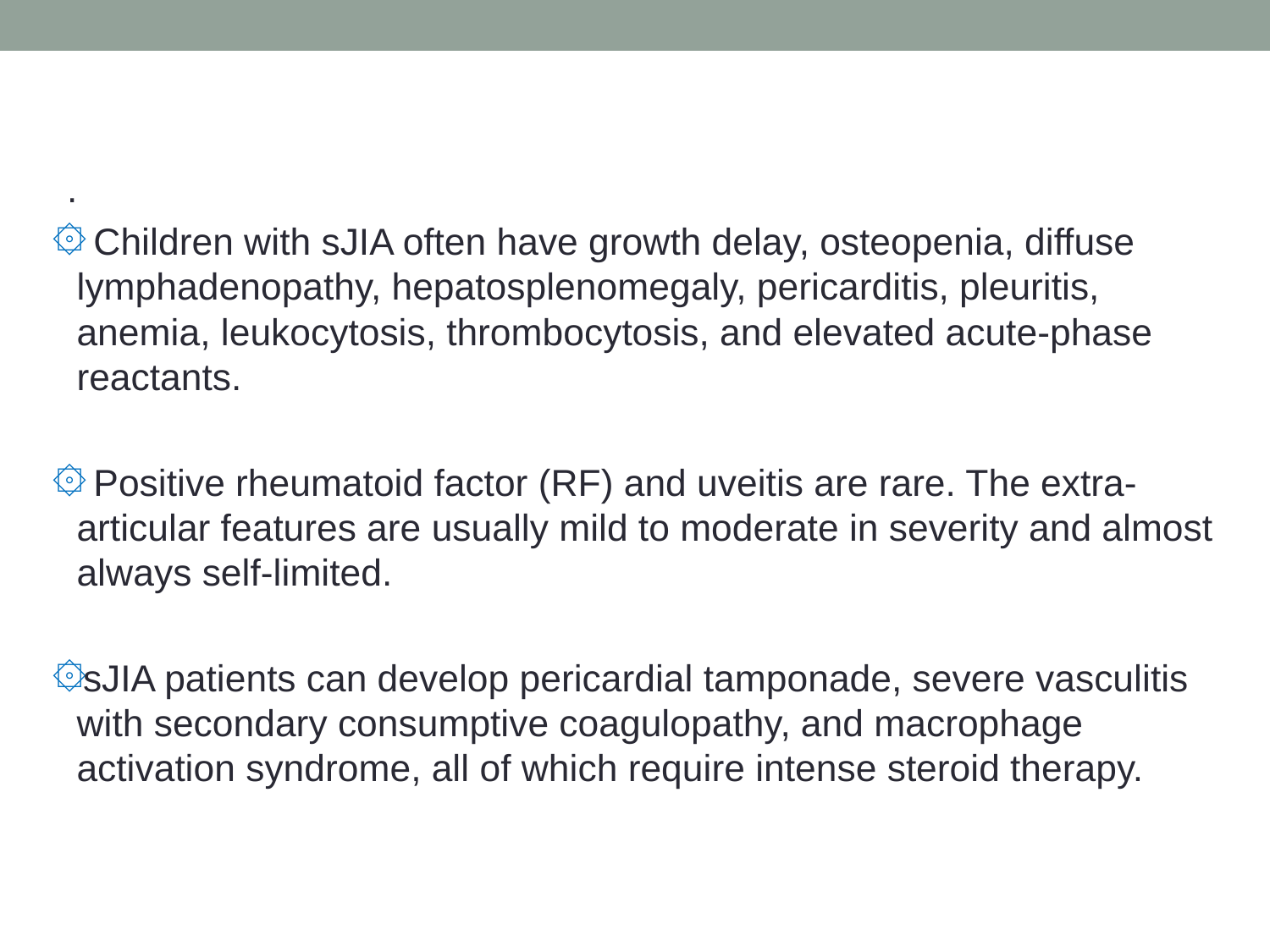

#
.
 Children with sJIA often have growth delay, osteopenia, diffuse lymphadenopathy, hepatosplenomegaly, pericarditis, pleuritis, anemia, leukocytosis, thrombocytosis, and elevated acute-phase reactants.

 Positive rheumatoid factor (RF) and uveitis are rare. The extra-articular features are usually mild to moderate in severity and almost always self-limited.

sJIA patients can develop pericardial tamponade, severe vasculitis with secondary consumptive coagulopathy, and macrophage activation syndrome, all of which require intense steroid therapy.